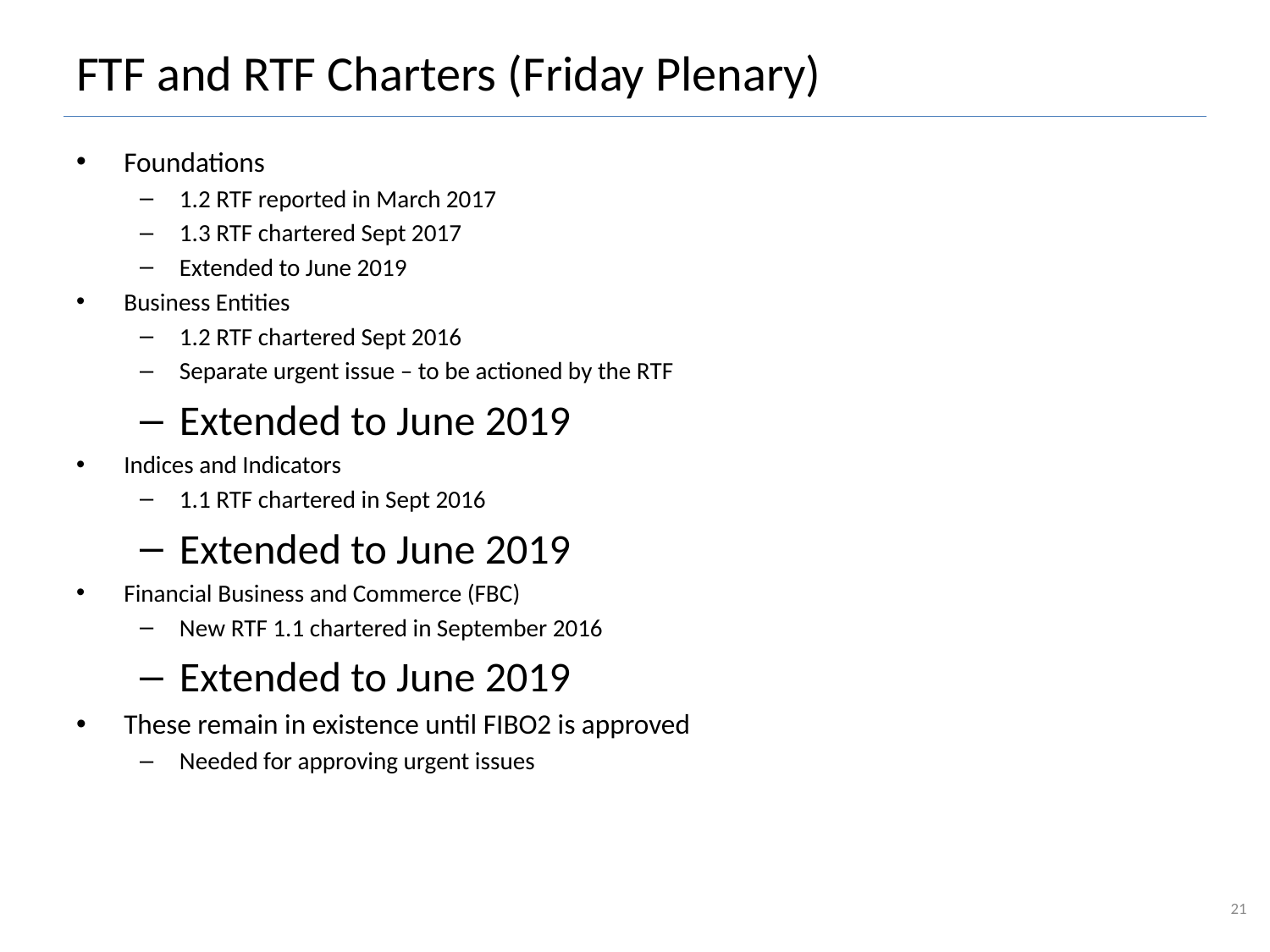

# FTF and RTF Charters (Friday Plenary)
Foundations
1.2 RTF reported in March 2017
1.3 RTF chartered Sept 2017
Extended to June 2019
Business Entities
1.2 RTF chartered Sept 2016
Separate urgent issue – to be actioned by the RTF
Extended to June 2019
Indices and Indicators
1.1 RTF chartered in Sept 2016
Extended to June 2019
Financial Business and Commerce (FBC)
New RTF 1.1 chartered in September 2016
Extended to June 2019
These remain in existence until FIBO2 is approved
Needed for approving urgent issues

21